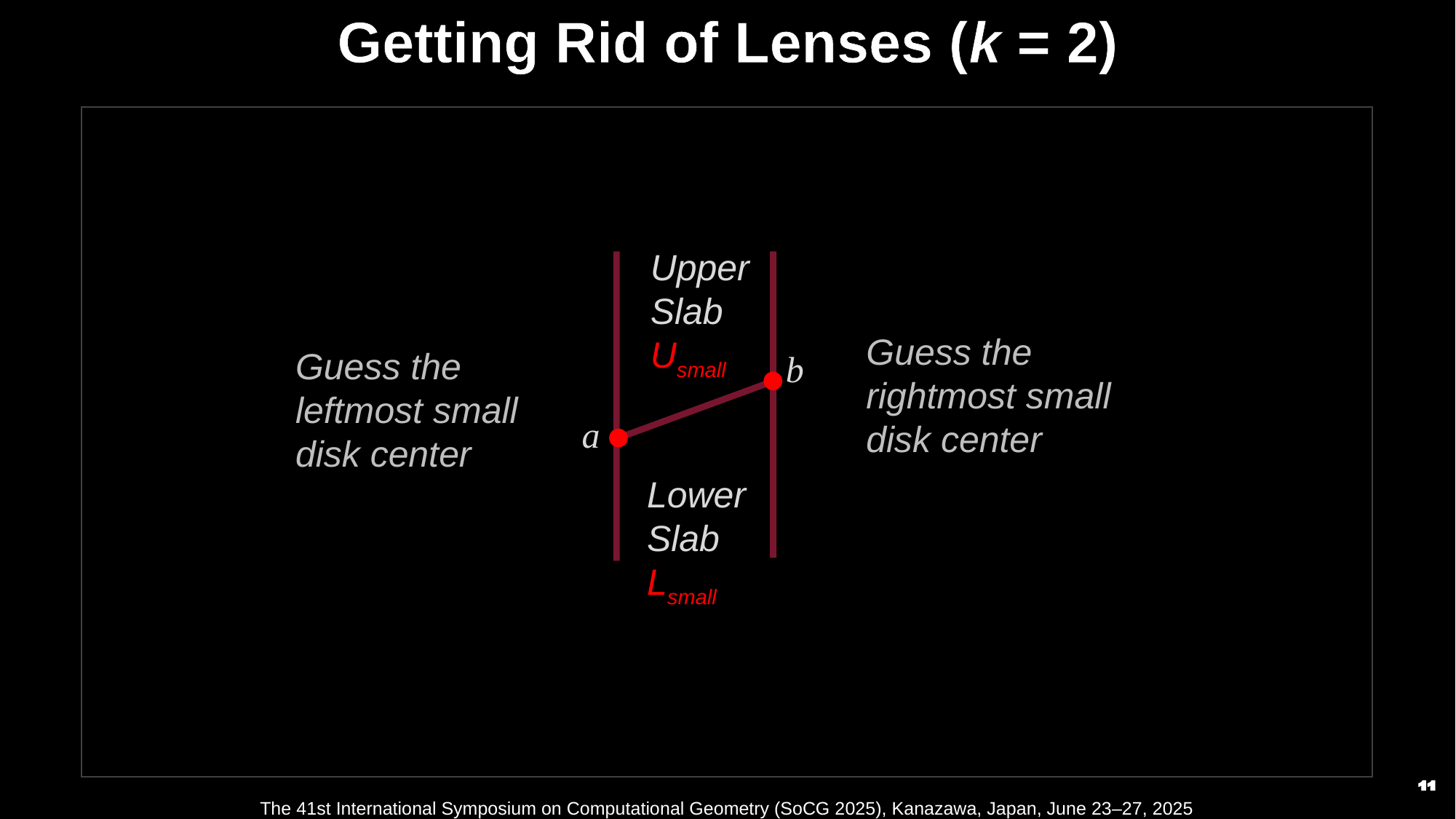

Getting Rid of Lenses (k = 2)

Upper
Slab
Usmall
Guess the
rightmost small
disk center
Guess the
leftmost small
disk center
b

a

Lower
Slab
Lsmall

11
The 41st International Symposium on Computational Geometry (SoCG 2025), Kanazawa, Japan, June 23–27, 2025